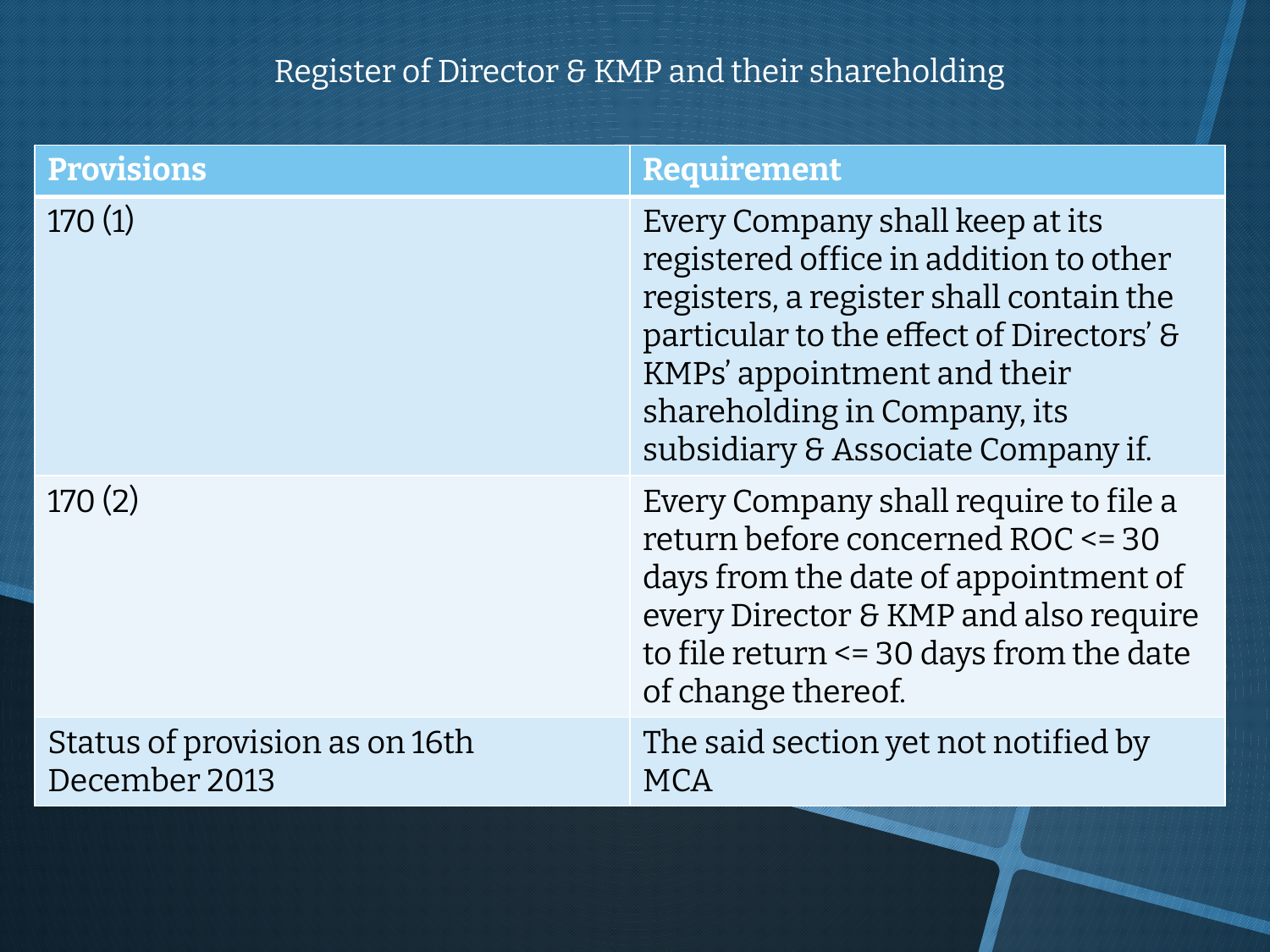

Register of Director & KMP and their shareholding
| Provisions | Requirement |
| --- | --- |
| 170 (1) | Every Company shall keep at its registered office in addition to other registers, a register shall contain the particular to the effect of Directors’ & KMPs’ appointment and their shareholding in Company, its subsidiary & Associate Company if. |
| 170 (2) | Every Company shall require to file a return before concerned ROC <= 30 days from the date of appointment of every Director & KMP and also require to file return <= 30 days from the date of change thereof. |
| Status of provision as on 16th December 2013 | The said section yet not notified by MCA |